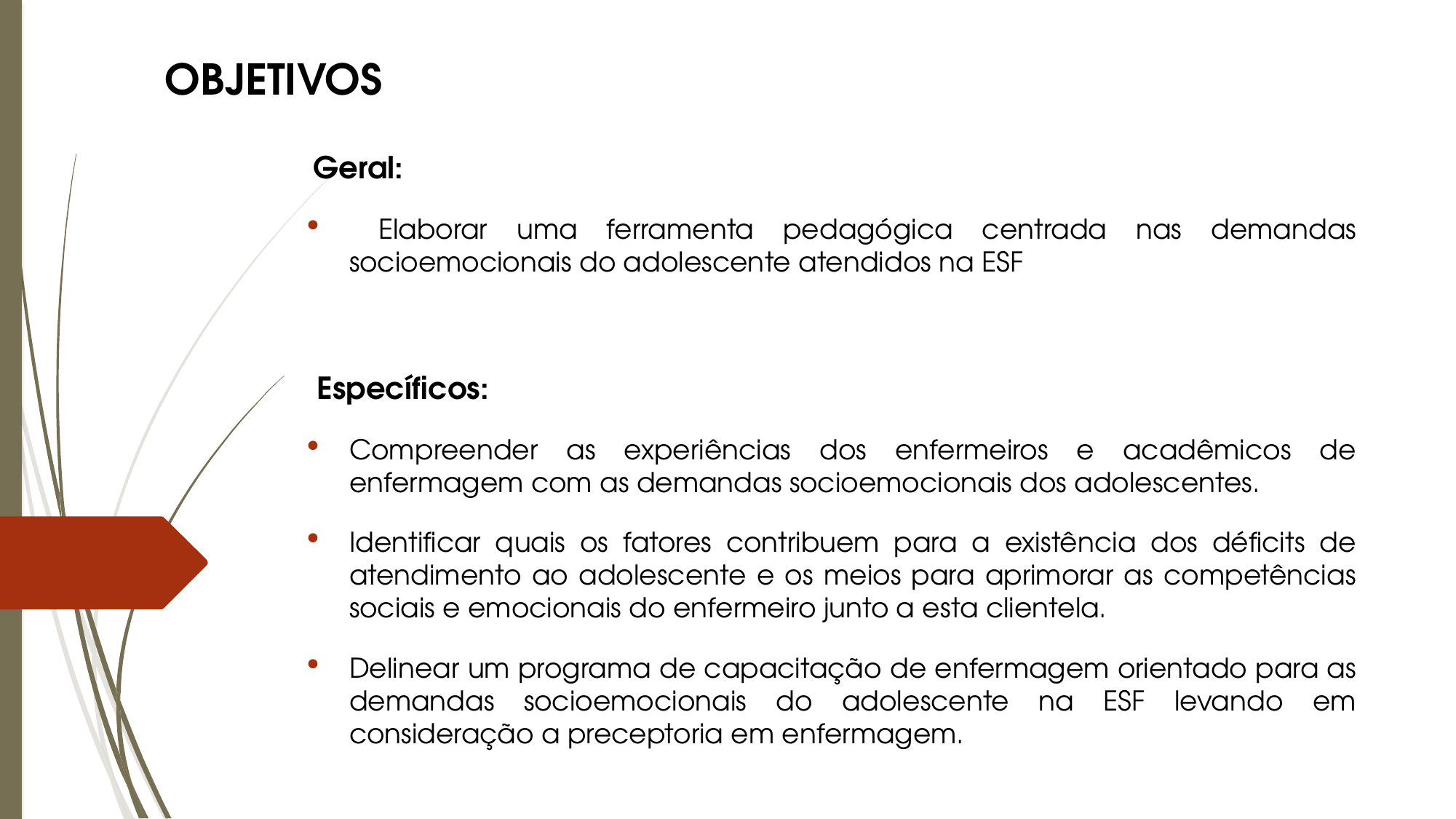

# OBJETIVOS
 Geral:
 Elaborar uma ferramenta pedagógica centrada nas demandas socioemocionais do adolescente atendidos na ESF

 Específicos:
Compreender as experiências dos enfermeiros e acadêmicos de enfermagem com as demandas socioemocionais dos adolescentes.
Identificar quais os fatores contribuem para a existência dos déficits de atendimento ao adolescente e os meios para aprimorar as competências sociais e emocionais do enfermeiro junto a esta clientela.
Delinear um programa de capacitação de enfermagem orientado para as demandas socioemocionais do adolescente na ESF levando em consideração a preceptoria em enfermagem.